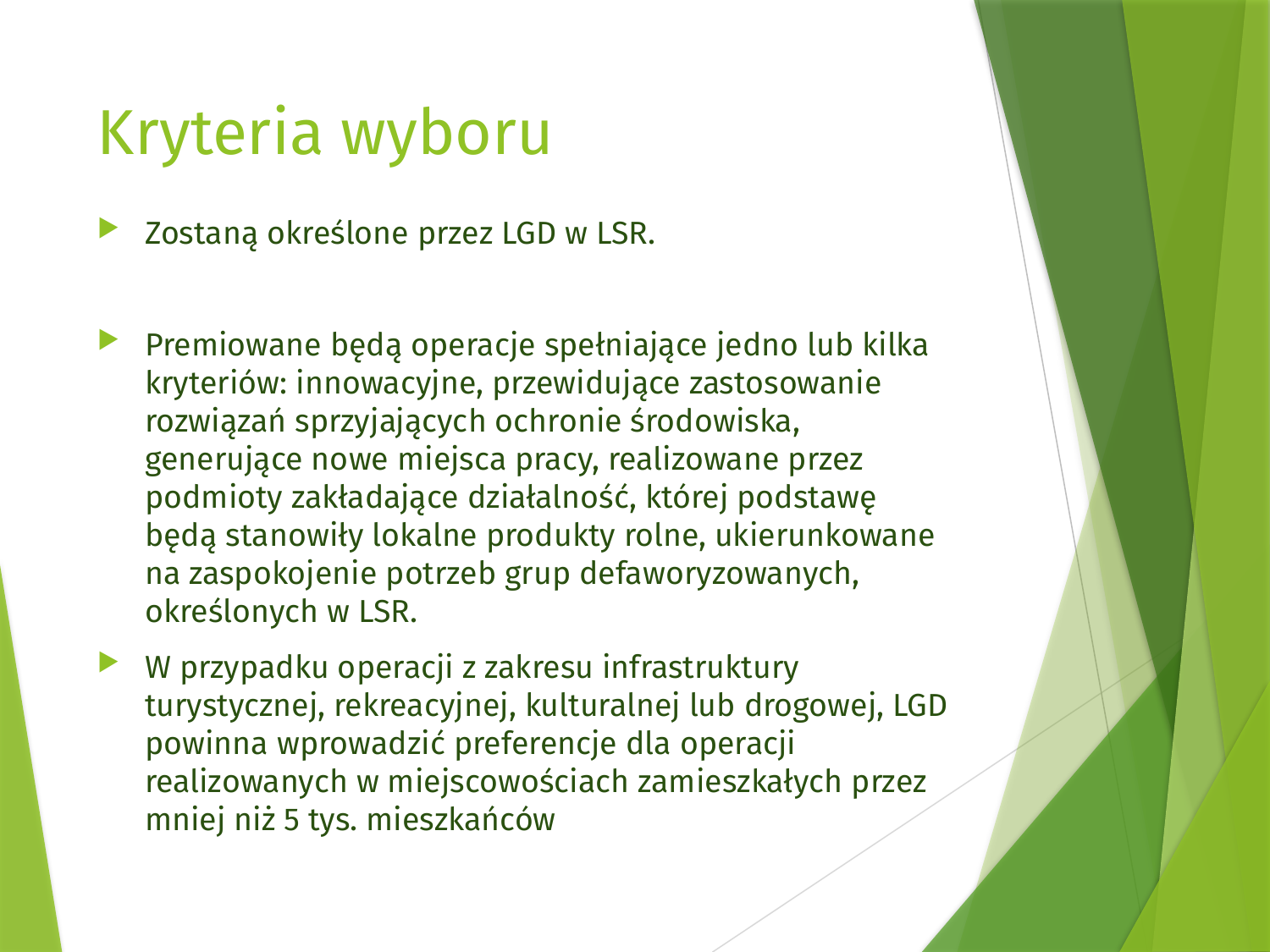

# Kryteria wyboru
Zostaną określone przez LGD w LSR.

Premiowane będą operacje spełniające jedno lub kilka kryteriów: innowacyjne, przewidujące zastosowanie rozwiązań sprzyjających ochronie środowiska, generujące nowe miejsca pracy, realizowane przez podmioty zakładające działalność, której podstawę będą stanowiły lokalne produkty rolne, ukierunkowane na zaspokojenie potrzeb grup defaworyzowanych, określonych w LSR.
W przypadku operacji z zakresu infrastruktury turystycznej, rekreacyjnej, kulturalnej lub drogowej, LGD powinna wprowadzić preferencje dla operacji realizowanych w miejscowościach zamieszkałych przez mniej niż 5 tys. mieszkańców